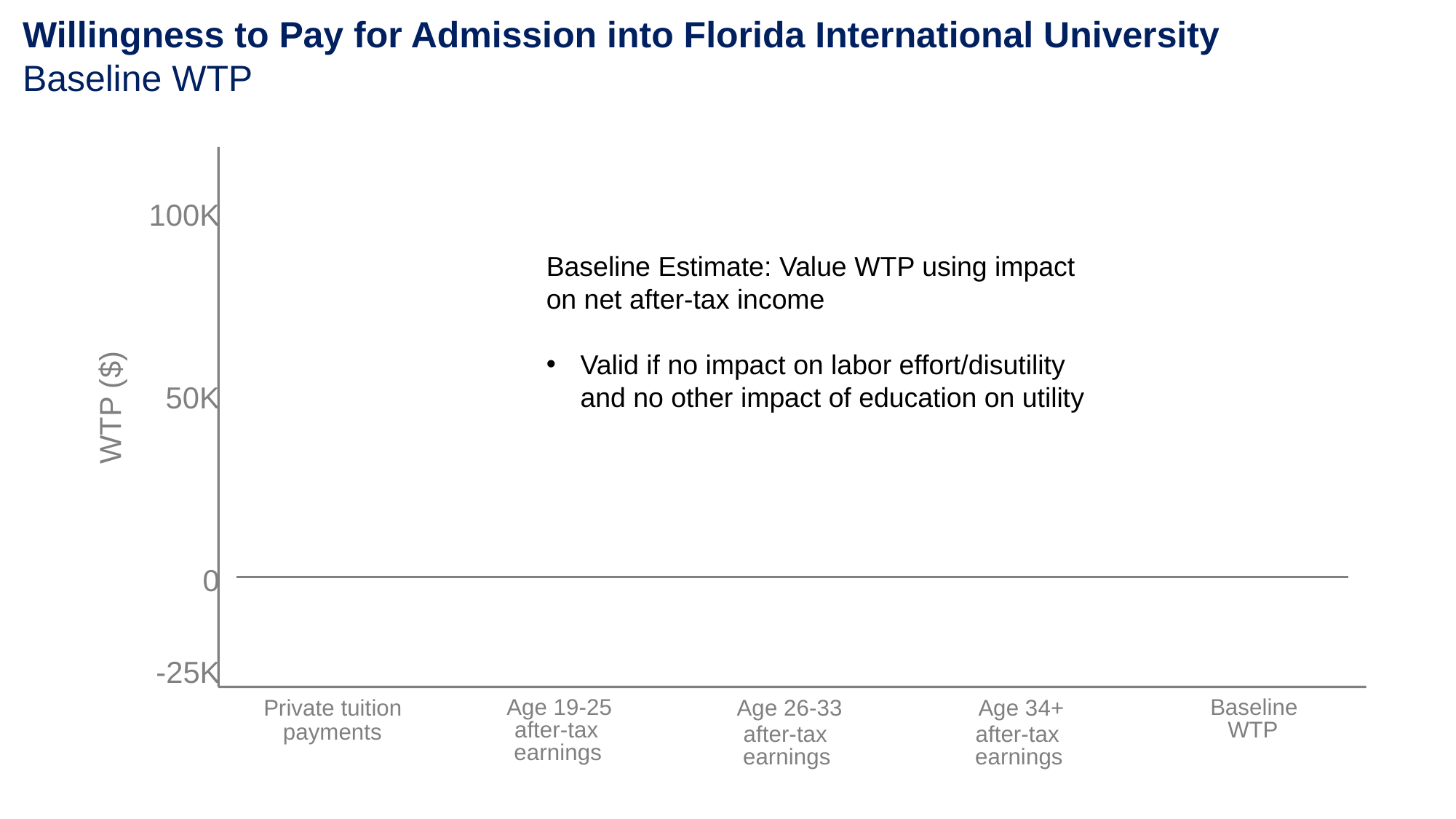

Willingness to Pay for Admission into Florida International University
Baseline WTP

100K

Baseline Estimate: Value WTP using impact on net after-tax income

Valid if no impact on labor effort/disutility and no other impact of education on utility
50K
WTP ($)
0

-25K

Age 19-25
Baseline
Private tuition
Age 26-33
Age 34+
WTP
after-tax
payments
after-tax
after-tax
earnings
earnings
earnings